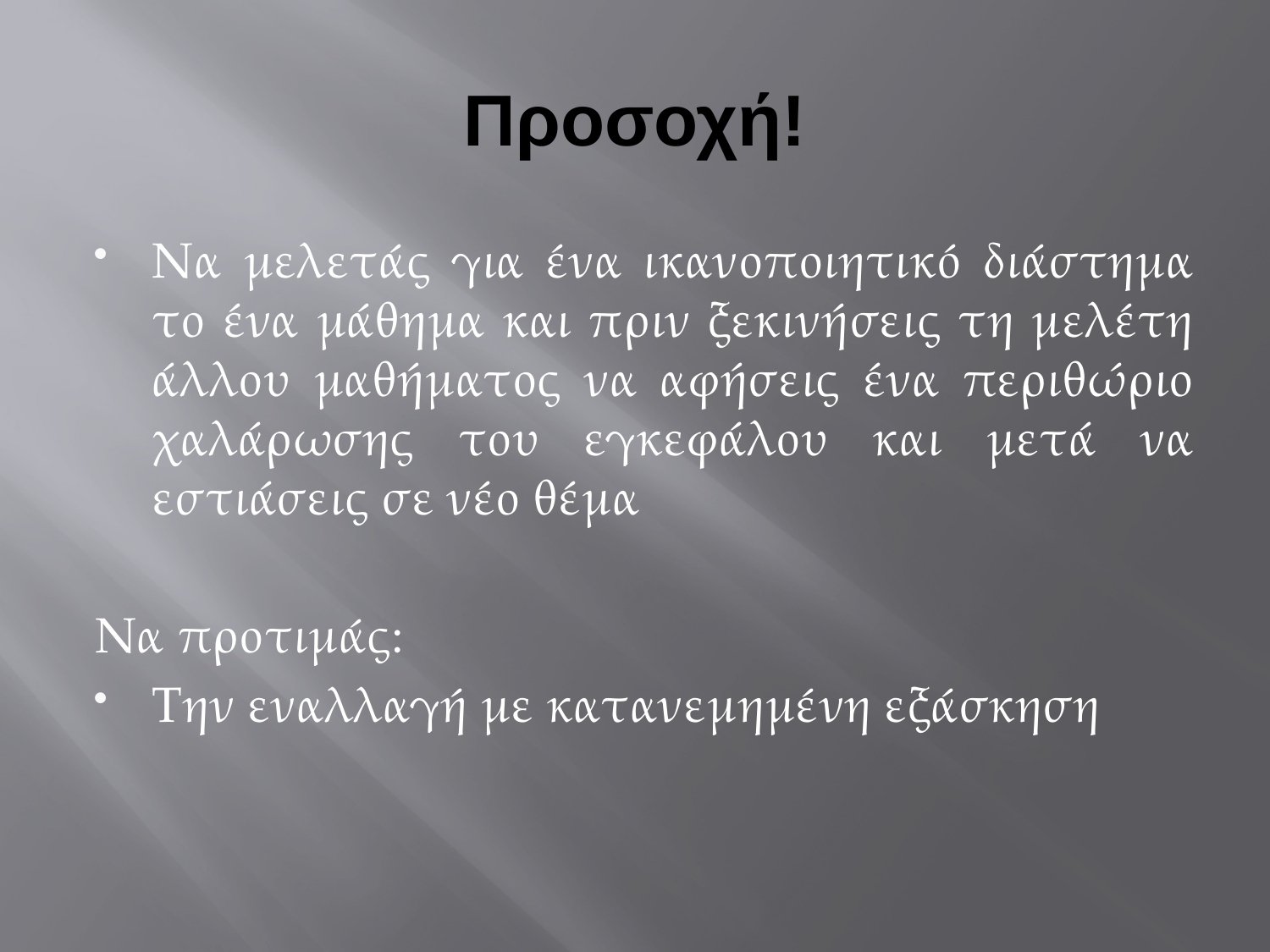

# Προσοχή!
Να μελετάς για ένα ικανοποιητικό διάστημα το ένα μάθημα και πριν ξεκινήσεις τη μελέτη άλλου μαθήματος να αφήσεις ένα περιθώριο χαλάρωσης του εγκεφάλου και μετά να εστιάσεις σε νέο θέμα

Να προτιμάς:
Την εναλλαγή με κατανεμημένη εξάσκηση